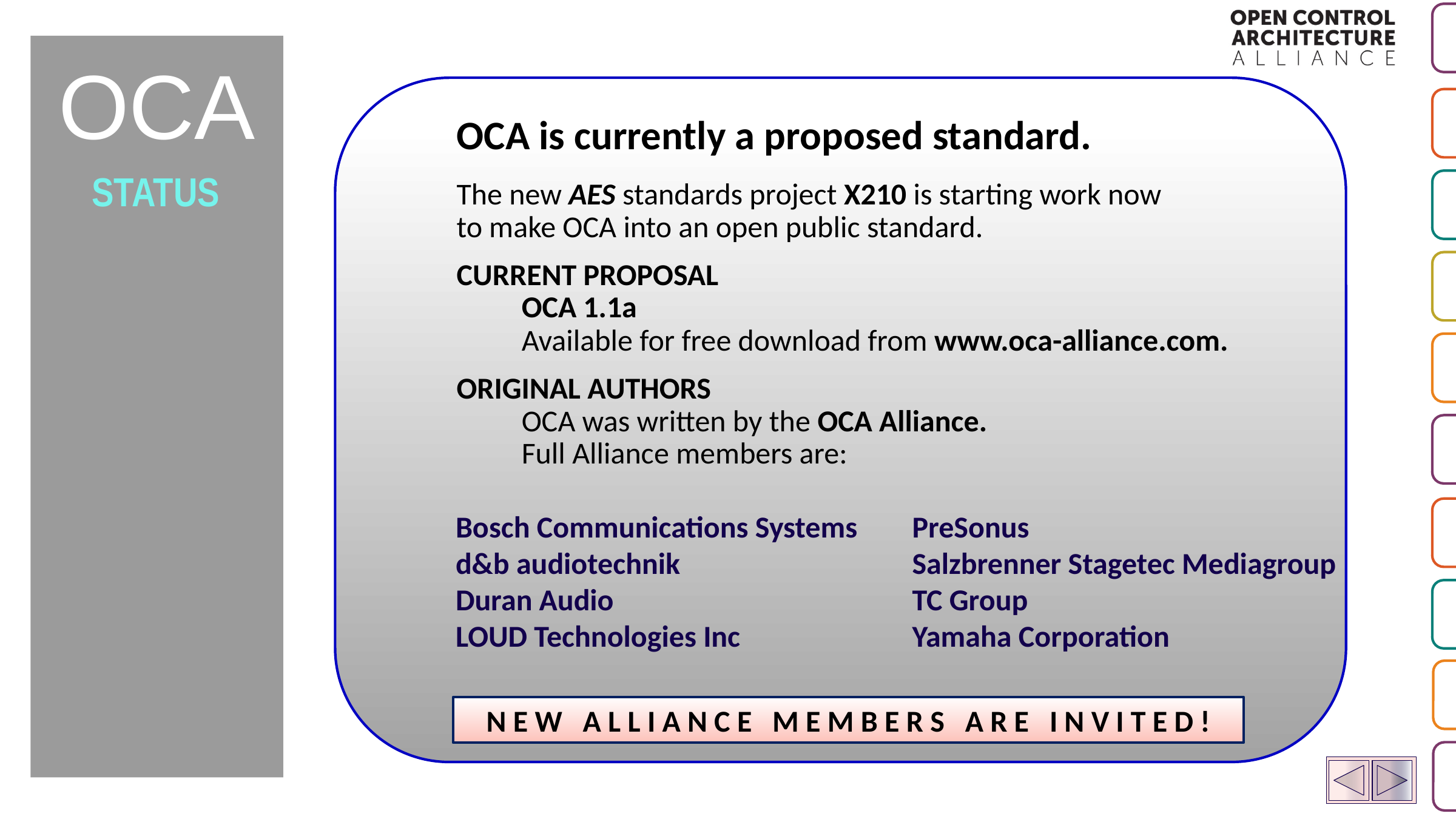

OCA is currently a proposed standard.
The new AES standards project X210 is starting work now
to make OCA into an open public standard.
CURRENT PROPOSAL
OCA 1.1a
Available for free download from www.oca-alliance.com.
ORIGINAL AUTHORS
OCA was written by the OCA Alliance.
Full Alliance members are:
STATUS
Bosch Communications Systems
d&b audiotechnik
Duran Audio
LOUD Technologies Inc
PreSonus
Salzbrenner Stagetec Mediagroup
TC Group
Yamaha Corporation
N E W   A L L I A N C E   M E M B E R S   A R E   I N V I T E D !